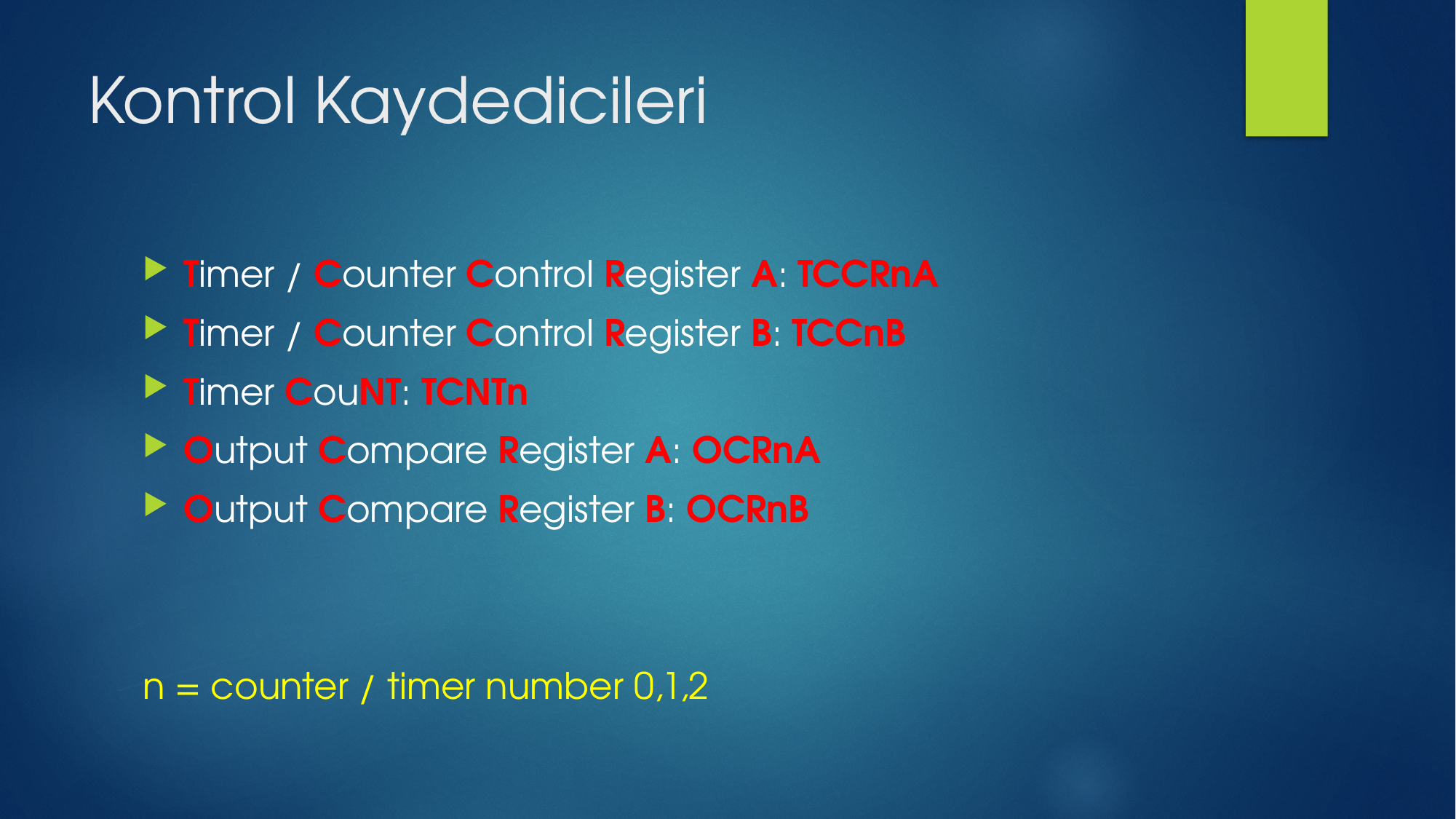

# Kontrol Kaydedicileri
Timer / Counter Control Register A: TCCRnA
Timer / Counter Control Register B: TCCnB
Timer CouNT: TCNTn
Output Compare Register A: OCRnA
Output Compare Register B: OCRnB

n = counter / timer number 0,1,2